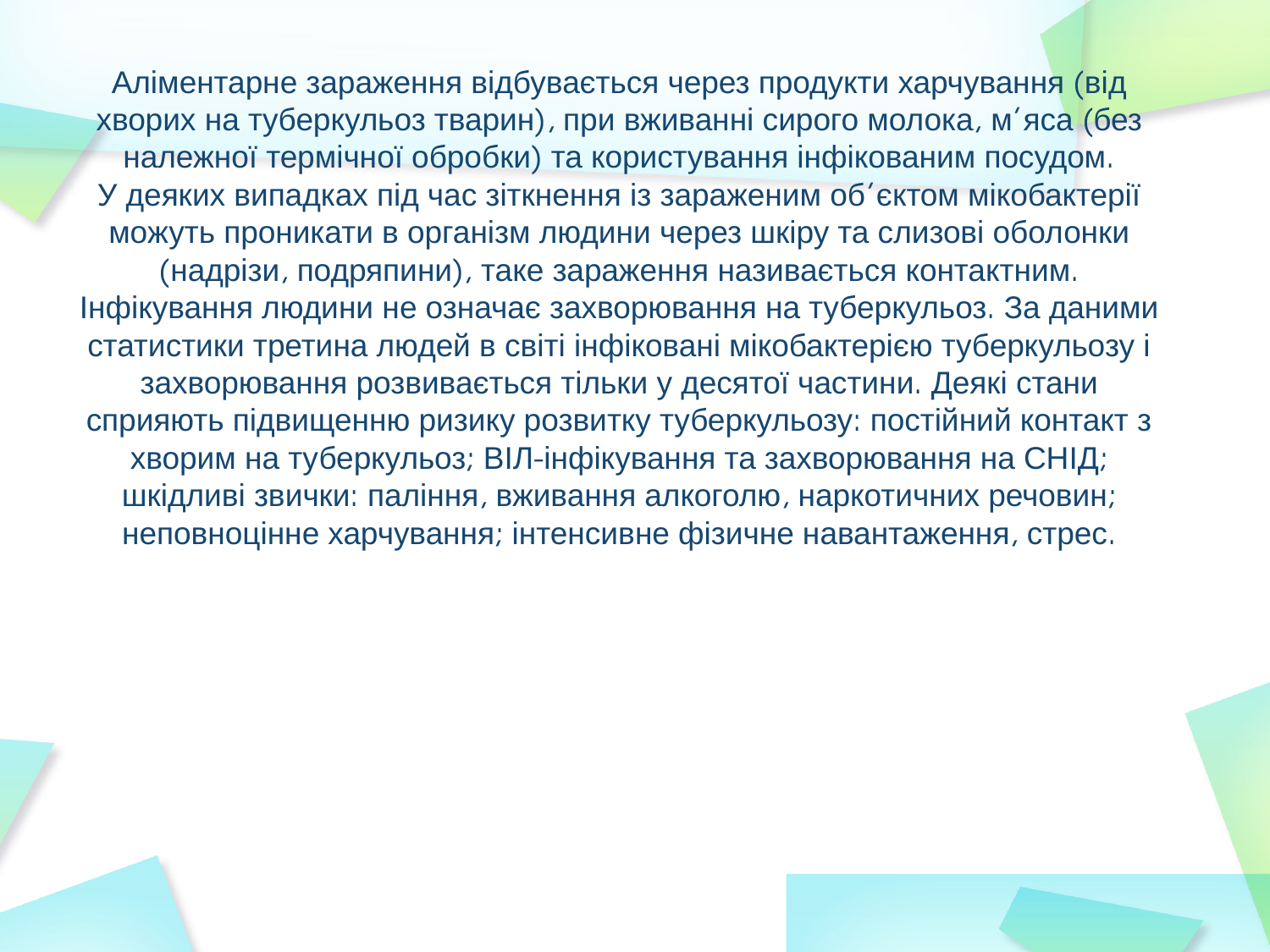

# Аліментарне зараження відбувається через продукти харчування (від хворих на ту­беркульоз тварин), при вживанні сирого молока, м’яса (без належної термічної обробки) та користування інфікованим посудом. У деяких випадках під час зіткнення із зараженим об’єктом мікобактерії можуть про­никати в організм людини через шкіру та слизові оболонки (надрізи, подряпини), таке зараження називається контактним. Інфікування людини не означає захворювання на туберкульоз. За даними статистики третина людей в світі інфіковані мікобактерією туберкульозу і захворювання розвивається тільки у десятої частини. Деякі стани сприяють підвищенню ризику розвитку туберкульозу: постійний контакт з хворим на туберкульоз; ВІЛ-інфікування та захворювання на СНІД; шкідливі звички: паління, вживання алкоголю, наркотичних речовин; неповноцінне харчування; інтенсивне фізичне навантаження, стрес.